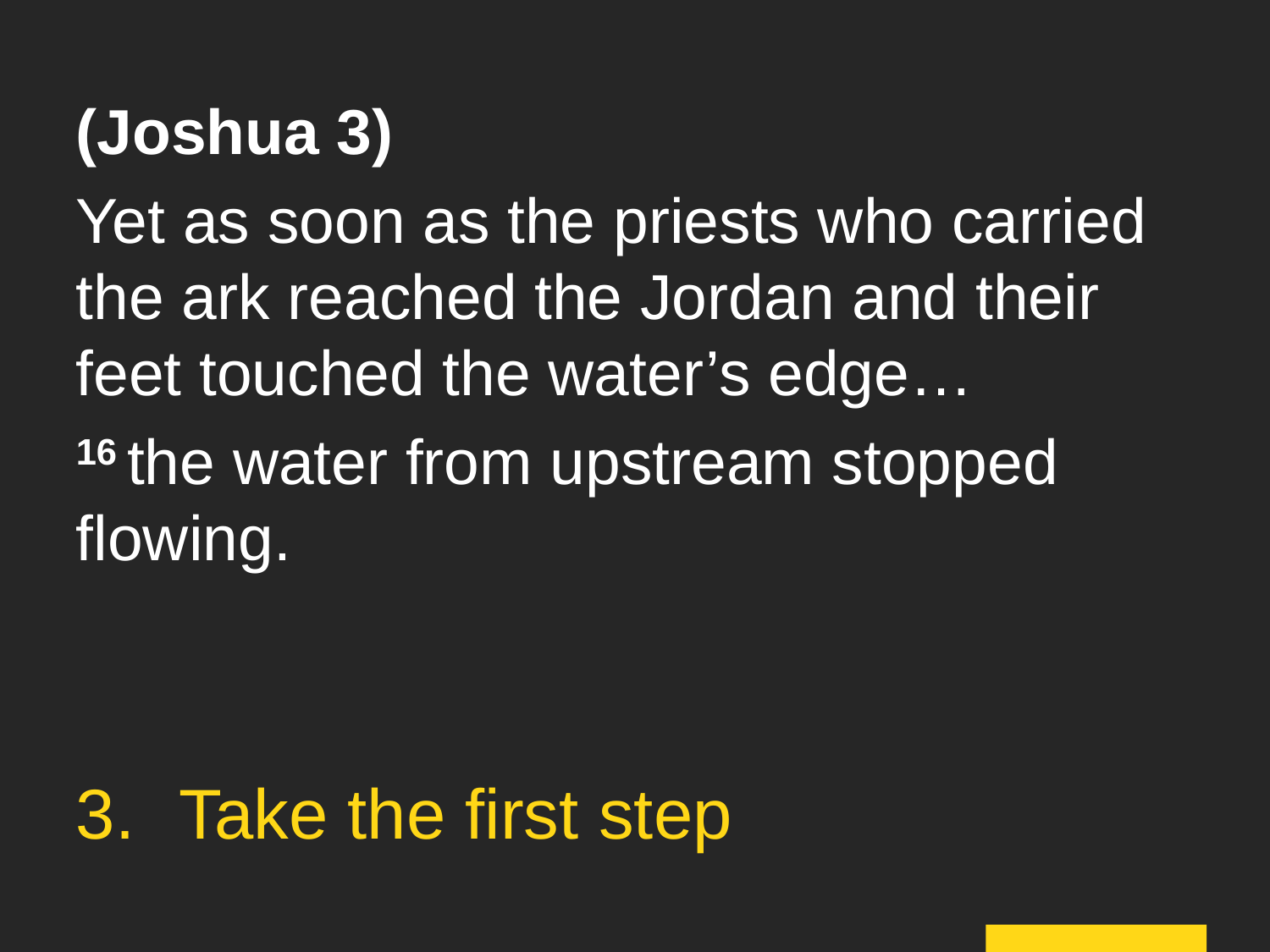

(Joshua 3)
Yet as soon as the priests who carried the ark reached the Jordan and their feet touched the water’s edge…
16 the water from upstream stopped flowing.

Take the first step